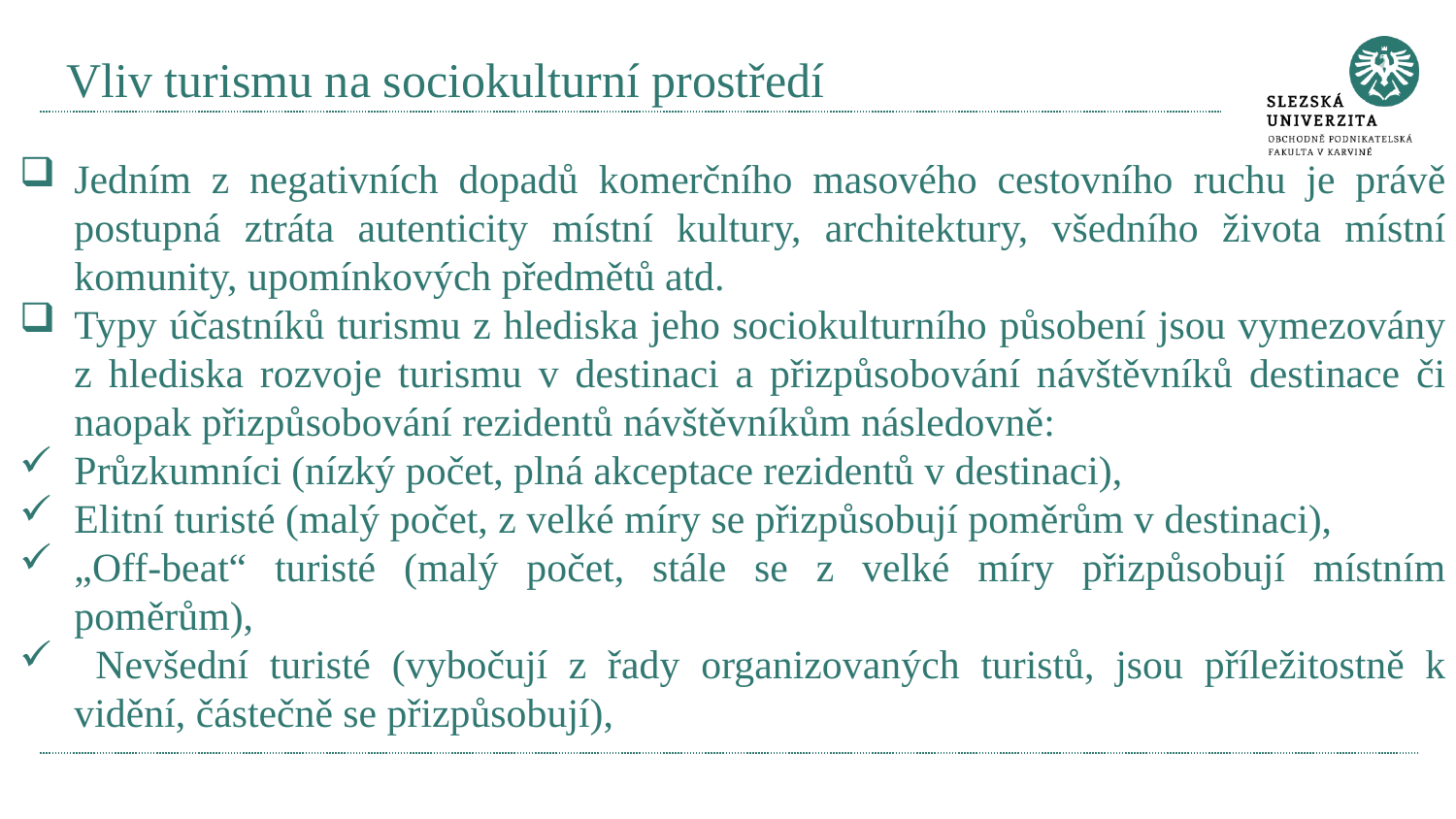

# Vliv turismu na sociokulturní prostředí
Jedním z negativních dopadů komerčního masového cestovního ruchu je právě postupná ztráta autenticity místní kultury, architektury, všedního života místní komunity, upomínkových předmětů atd.
Typy účastníků turismu z hlediska jeho sociokulturního působení jsou vymezovány z hlediska rozvoje turismu v destinaci a přizpůsobování návštěvníků destinace či naopak přizpůsobování rezidentů návštěvníkům následovně:
Průzkumníci (nízký počet, plná akceptace rezidentů v destinaci),
Elitní turisté (malý počet, z velké míry se přizpůsobují poměrům v destinaci),
„Off-beat“ turisté (malý počet, stále se z velké míry přizpůsobují místním poměrům),
 Nevšední turisté (vybočují z řady organizovaných turistů, jsou příležitostně k vidění, částečně se přizpůsobují),